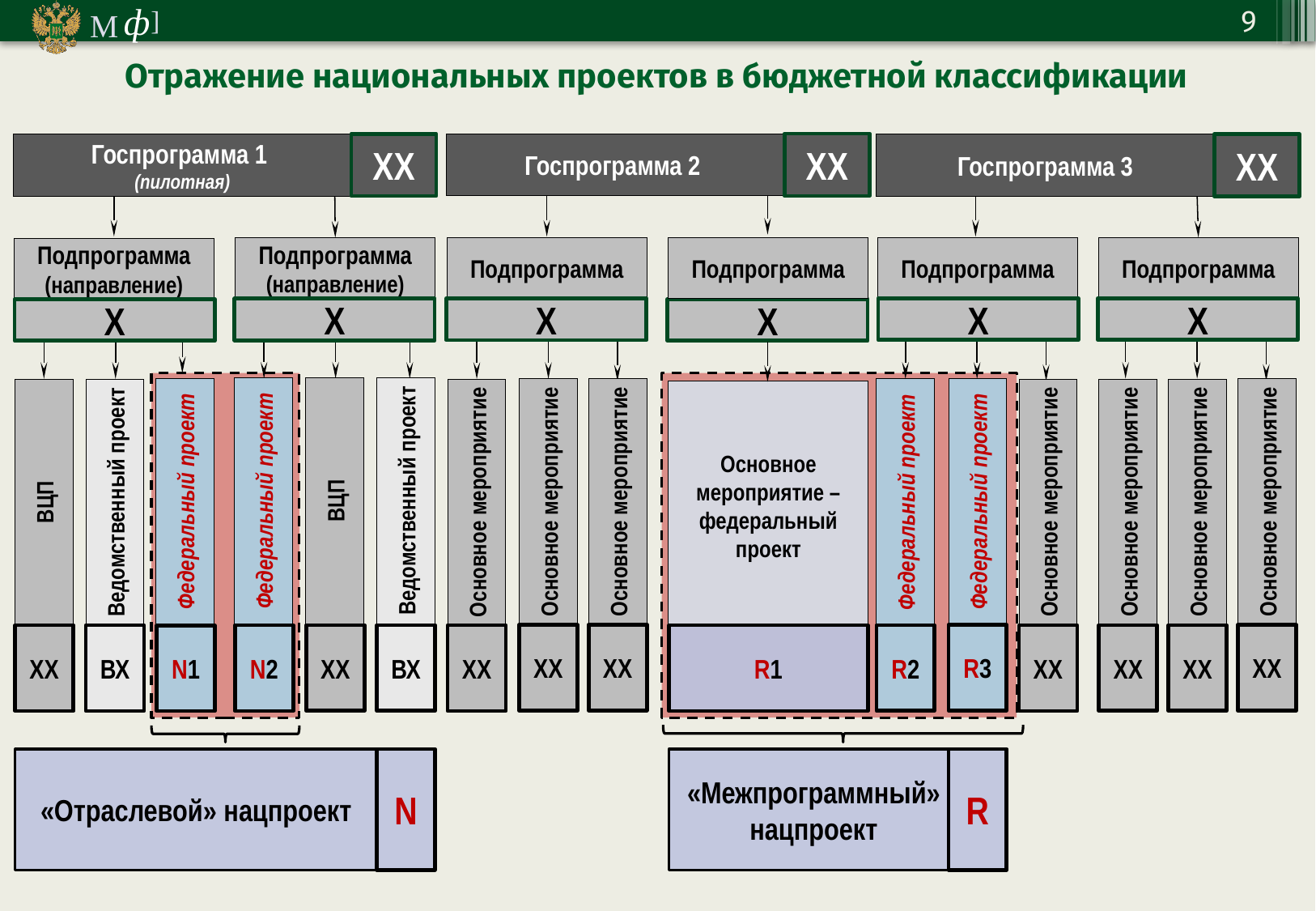

Отражение национальных проектов в бюджетной классификации
ХХ
Госпрограмма 2
ХХ
Госпрограмма 1
(пилотная)
ХХ
Госпрограмма 3
Подпрограмма
Подпрограмма
Подпрограмма
Подпрограмма
Подпрограмма (направление)
Подпрограмма (направление)
Х
Х
Х
Х
Х
Х

ВЦП
Ведомственный проект
Федеральный проект
Федеральный проект
Основное мероприятие
Федеральный проект
Основное мероприятие
Основное мероприятие
Федеральный проект
Основное мероприятие
Основное мероприятие
ВЦП
Ведомственный проект
Основное мероприятие
Основное мероприятие
Основное мероприятие – федеральный проект

ХХ
ХХ
ХХ
R3
ХХ
ХХ
ХХ
ВХ
R2
ХХ
N2
ХХ
R1
ХХ
ВХ
N1

N
«Отраслевой» нацпроект
«Межпрограммный» нацпроект
R